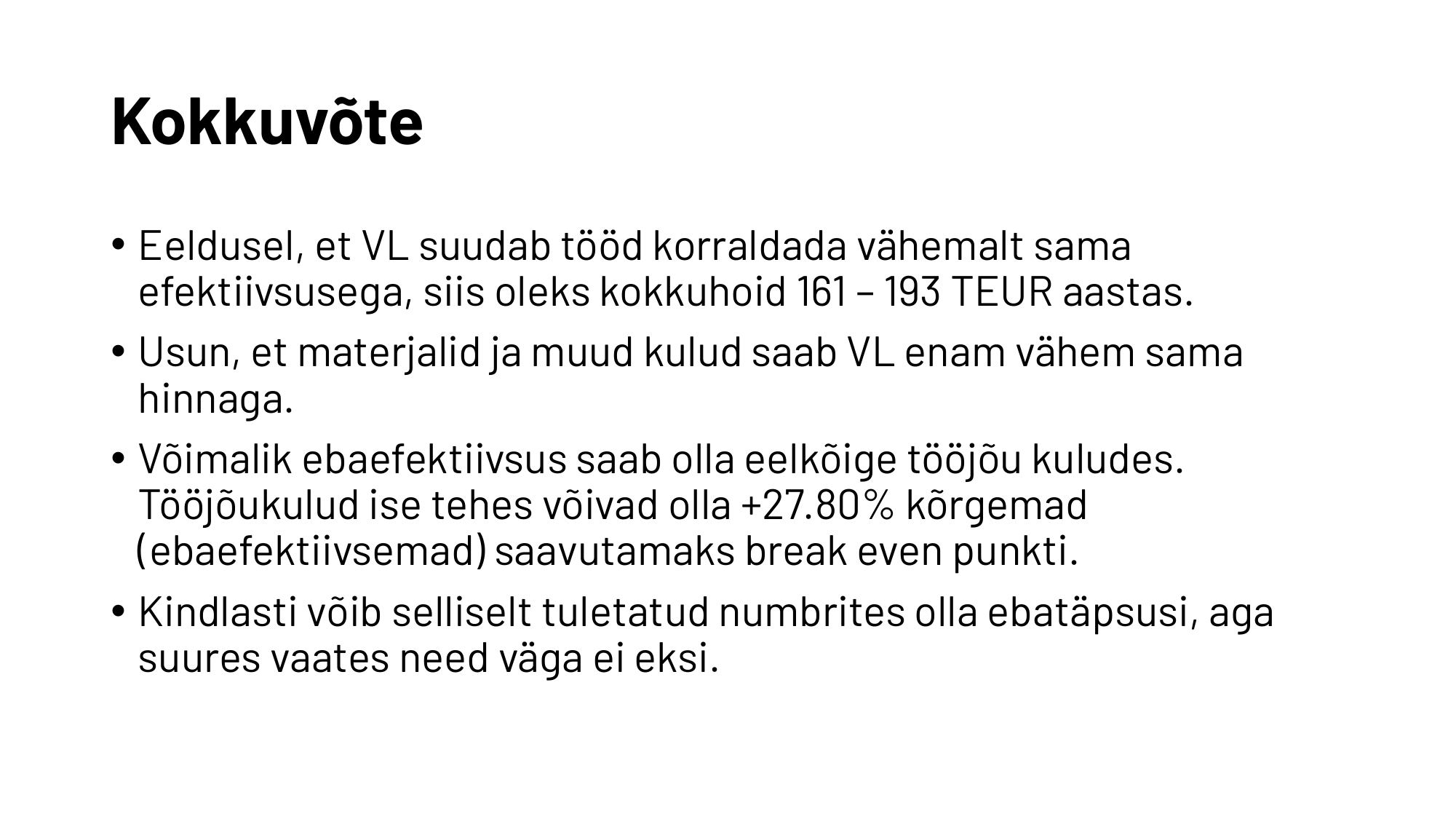

# Kokkuvõte
Eeldusel, et VL suudab tööd korraldada vähemalt sama efektiivsusega, siis oleks kokkuhoid 161 – 193 TEUR aastas.
Usun, et materjalid ja muud kulud saab VL enam vähem sama hinnaga.
Võimalik ebaefektiivsus saab olla eelkõige tööjõu kuludes. Tööjõukulud ise tehes võivad olla +27.80% kõrgemad (ebaefektiivsemad) saavutamaks break even punkti.
Kindlasti võib selliselt tuletatud numbrites olla ebatäpsusi, aga suures vaates need väga ei eksi.